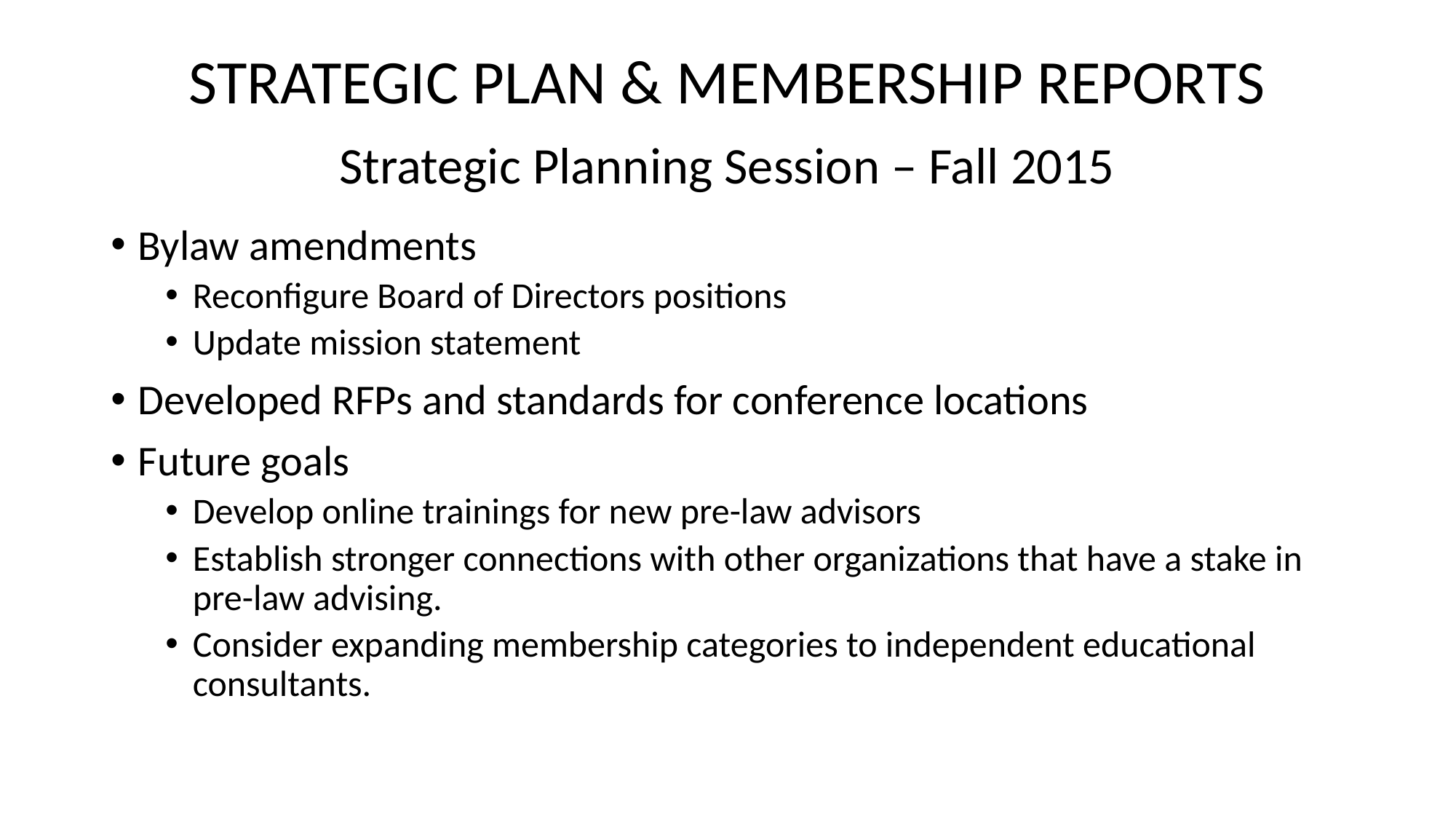

# STRATEGIC PLAN & MEMBERSHIP REPORTS Strategic Planning Session – Fall 2015
Bylaw amendments
Reconfigure Board of Directors positions
Update mission statement
Developed RFPs and standards for conference locations
Future goals
Develop online trainings for new pre-law advisors
Establish stronger connections with other organizations that have a stake in pre-law advising.
Consider expanding membership categories to independent educational consultants.